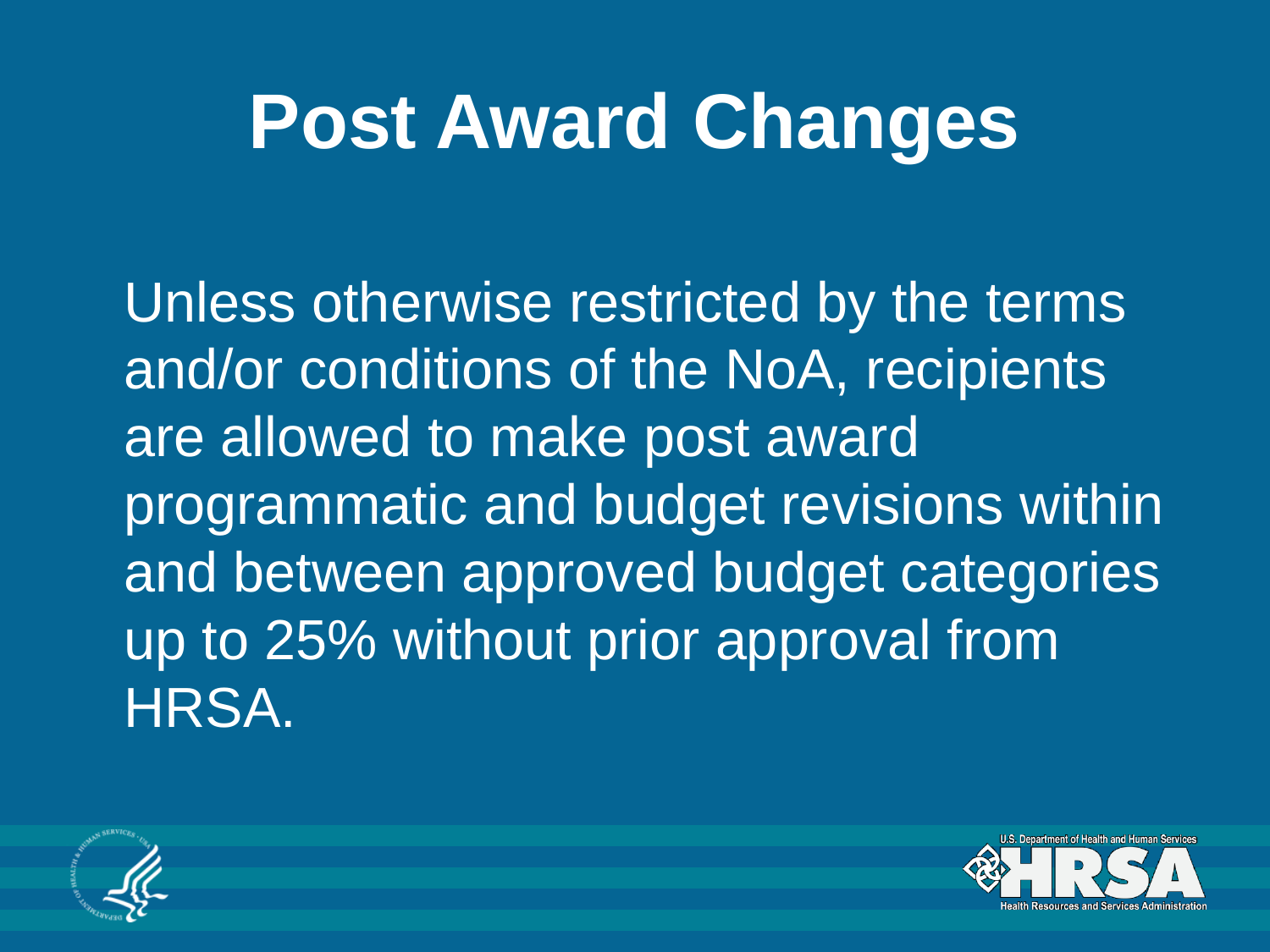

# Post Award Changes

	Unless otherwise restricted by the terms and/or conditions of the NoA, recipients are allowed to make post award programmatic and budget revisions within and between approved budget categories up to 25% without prior approval from HRSA.